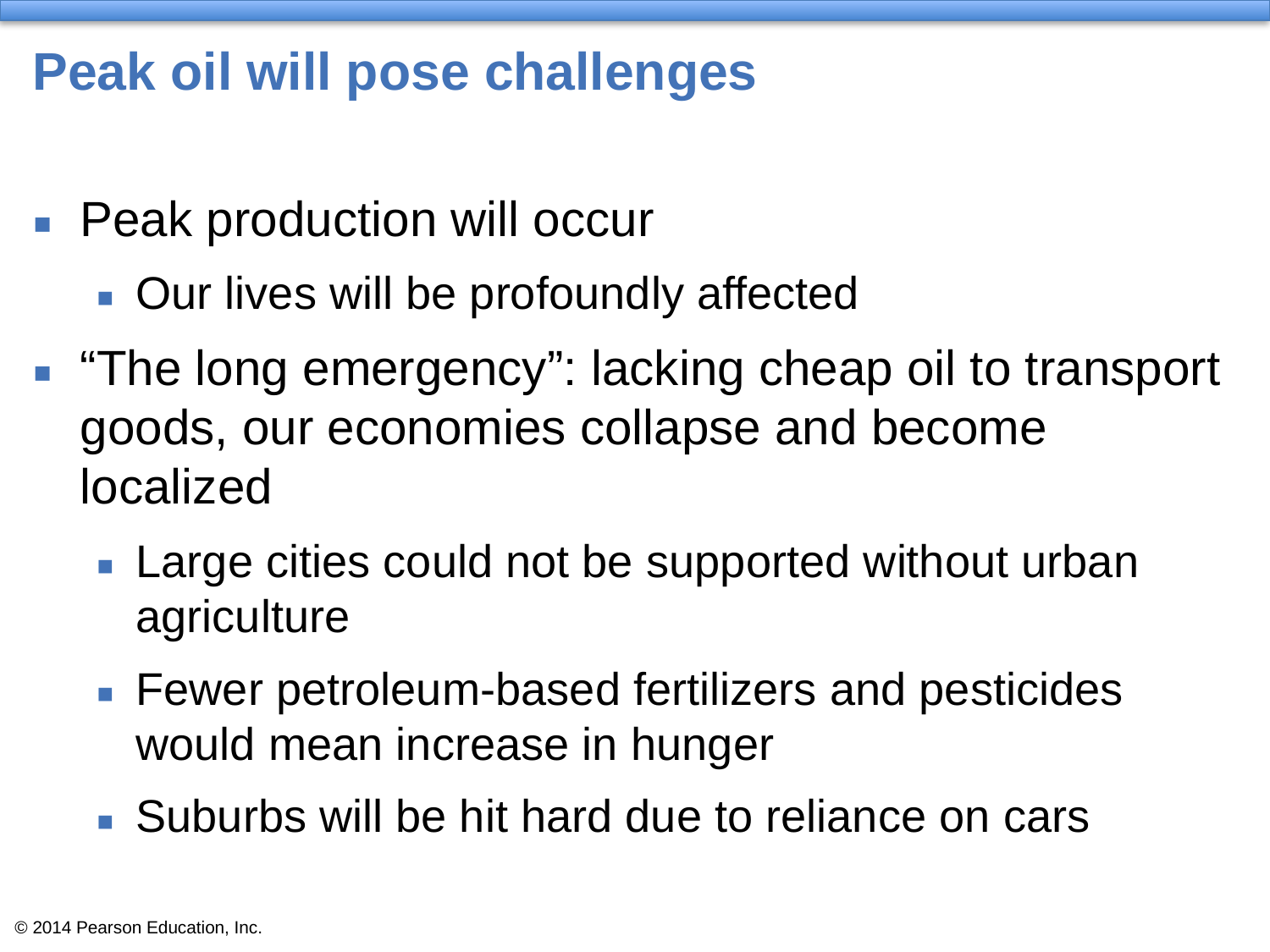

# Peak oil will pose challenges
Peak production will occur
Our lives will be profoundly affected
“The long emergency”: lacking cheap oil to transport goods, our economies collapse and become localized
Large cities could not be supported without urban agriculture
Fewer petroleum-based fertilizers and pesticides would mean increase in hunger
Suburbs will be hit hard due to reliance on cars